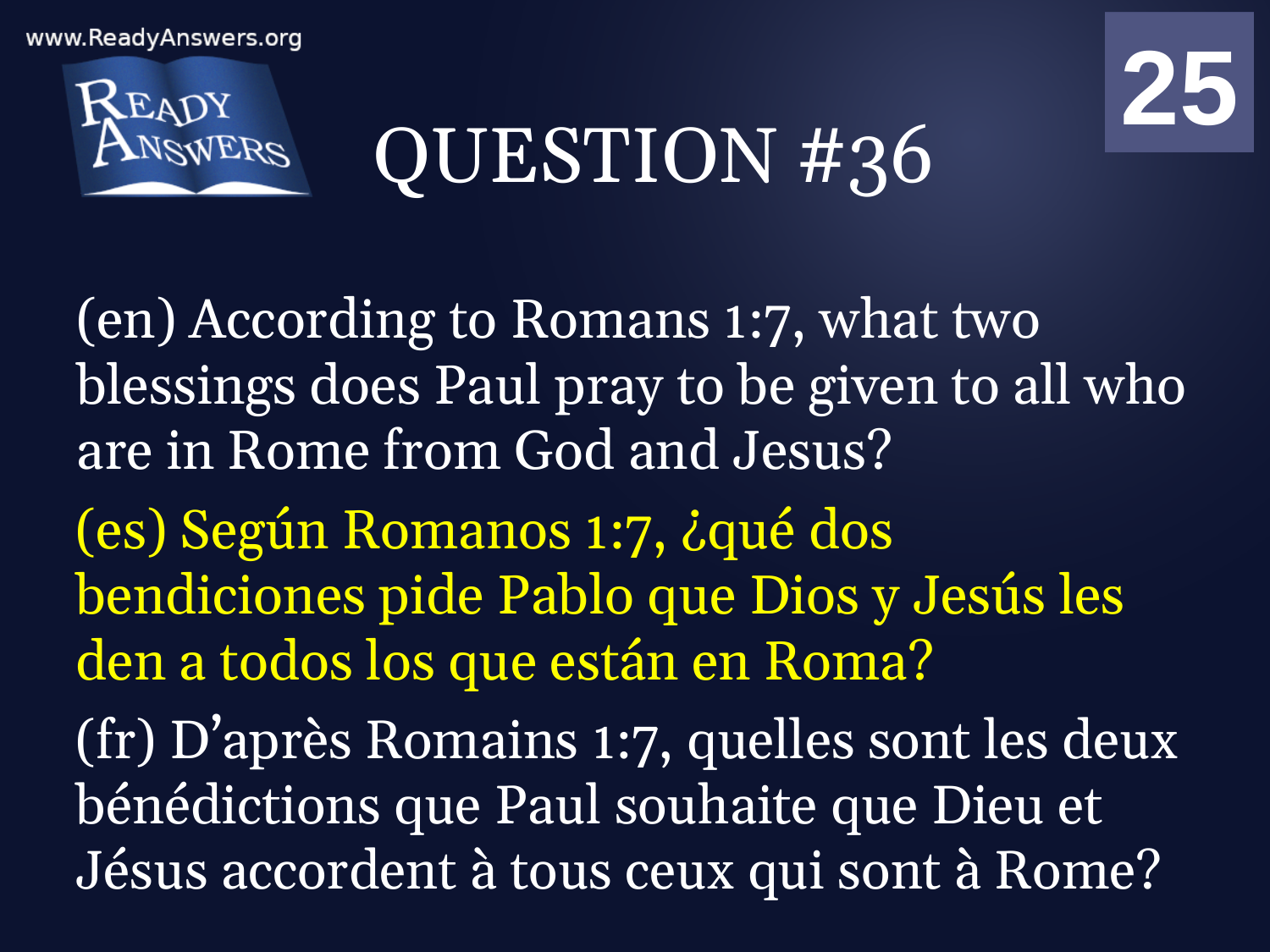

01
02
03
04
05
06
07
08
09
10
11
12
13
14
15
16
17
18
19
20
21
22
23
24
25
00
# QUESTION #36
(en) According to Romans 1:7, what two blessings does Paul pray to be given to all who are in Rome from God and Jesus?
(es) Según Romanos 1:7, ¿qué dos bendiciones pide Pablo que Dios y Jesús les den a todos los que están en Roma?
(fr) D’après Romains 1:7, quelles sont les deux bénédictions que Paul souhaite que Dieu et Jésus accordent à tous ceux qui sont à Rome?